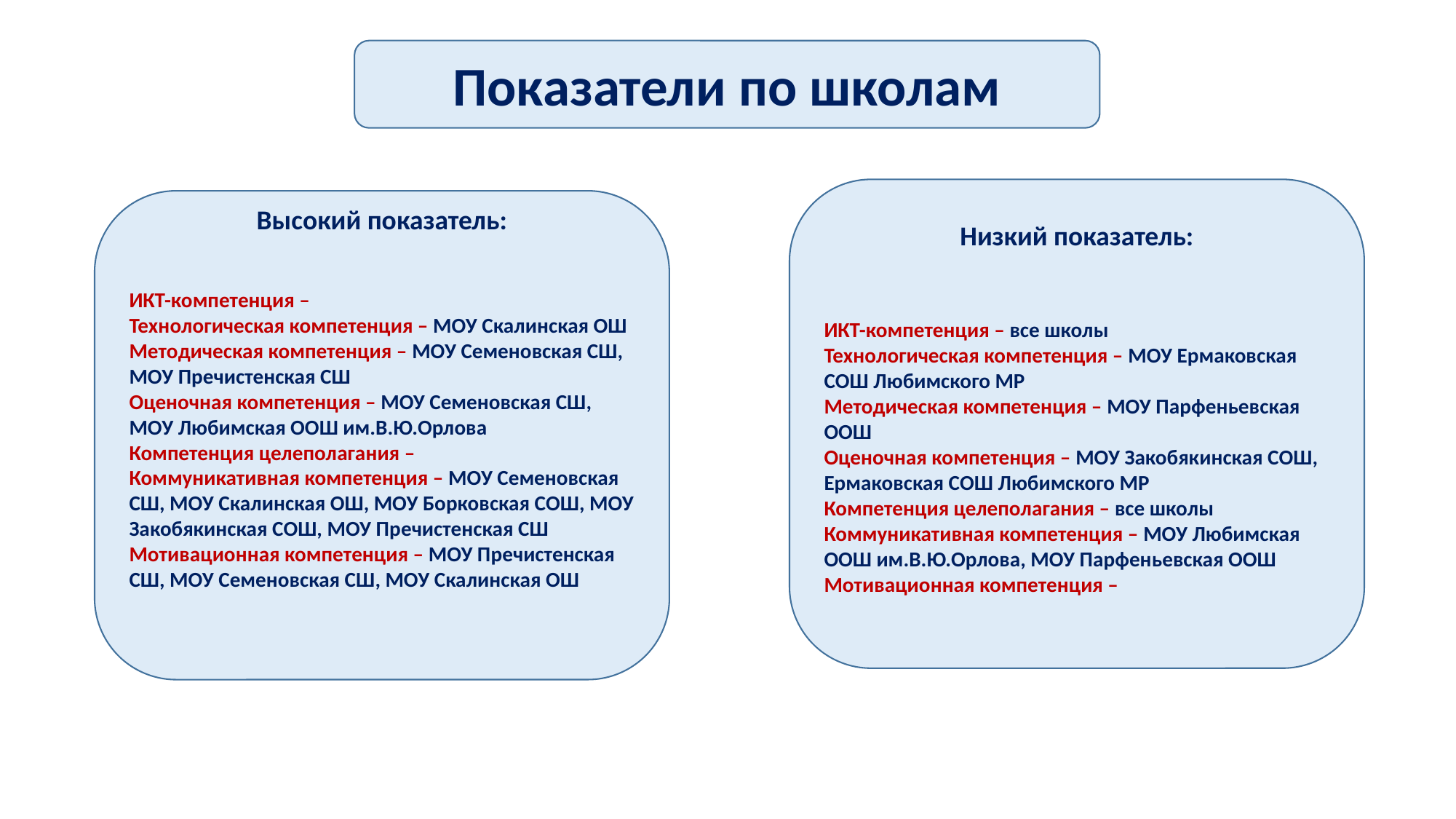

Показатели по школам
Низкий показатель:

ИКТ-компетенция – все школы
Технологическая компетенция – МОУ Ермаковская СОШ Любимского МР
Методическая компетенция – МОУ Парфеньевская ООШ
Оценочная компетенция – МОУ Закобякинская СОШ, Ермаковская СОШ Любимского МР
Компетенция целеполагания – все школы
Коммуникативная компетенция – МОУ Любимская ООШ им.В.Ю.Орлова, МОУ Парфеньевская ООШ
Мотивационная компетенция –

Высокий показатель:

ИКТ-компетенция –
Технологическая компетенция – МОУ Скалинская ОШ
Методическая компетенция – МОУ Семеновская СШ, МОУ Пречистенская СШ
Оценочная компетенция – МОУ Семеновская СШ, МОУ Любимская ООШ им.В.Ю.Орлова
Компетенция целеполагания –
Коммуникативная компетенция – МОУ Семеновская СШ, МОУ Скалинская ОШ, МОУ Борковская СОШ, МОУ Закобякинская СОШ, МОУ Пречистенская СШ
Мотивационная компетенция – МОУ Пречистенская СШ, МОУ Семеновская СШ, МОУ Скалинская ОШ